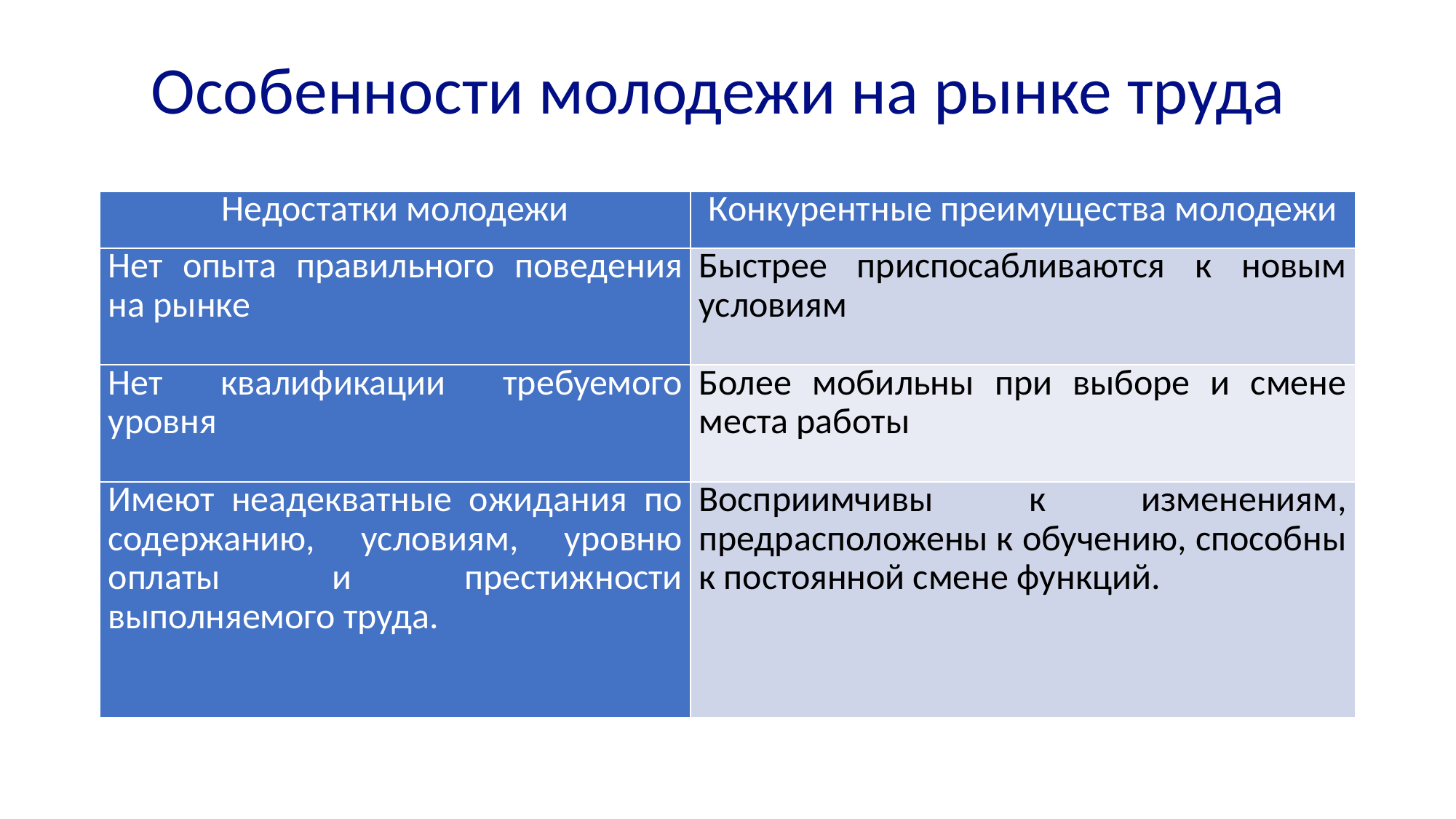

# Особенности молодежи на рынке труда
| Недостатки молодежи | Конкурентные преимущества молодежи |
| --- | --- |
| Нет опыта правильного поведения на рынке | Быстрее приспосабливаются к новым условиям |
| Нет квалификации требуемого уровня | Более мобильны при выборе и смене места работы |
| Имеют неадекватные ожидания по содержанию, условиям, уровню оплаты и престижности выполняемого труда. | Восприимчивы к изменениям, предрасположены к обучению, способны к постоянной смене функций. |